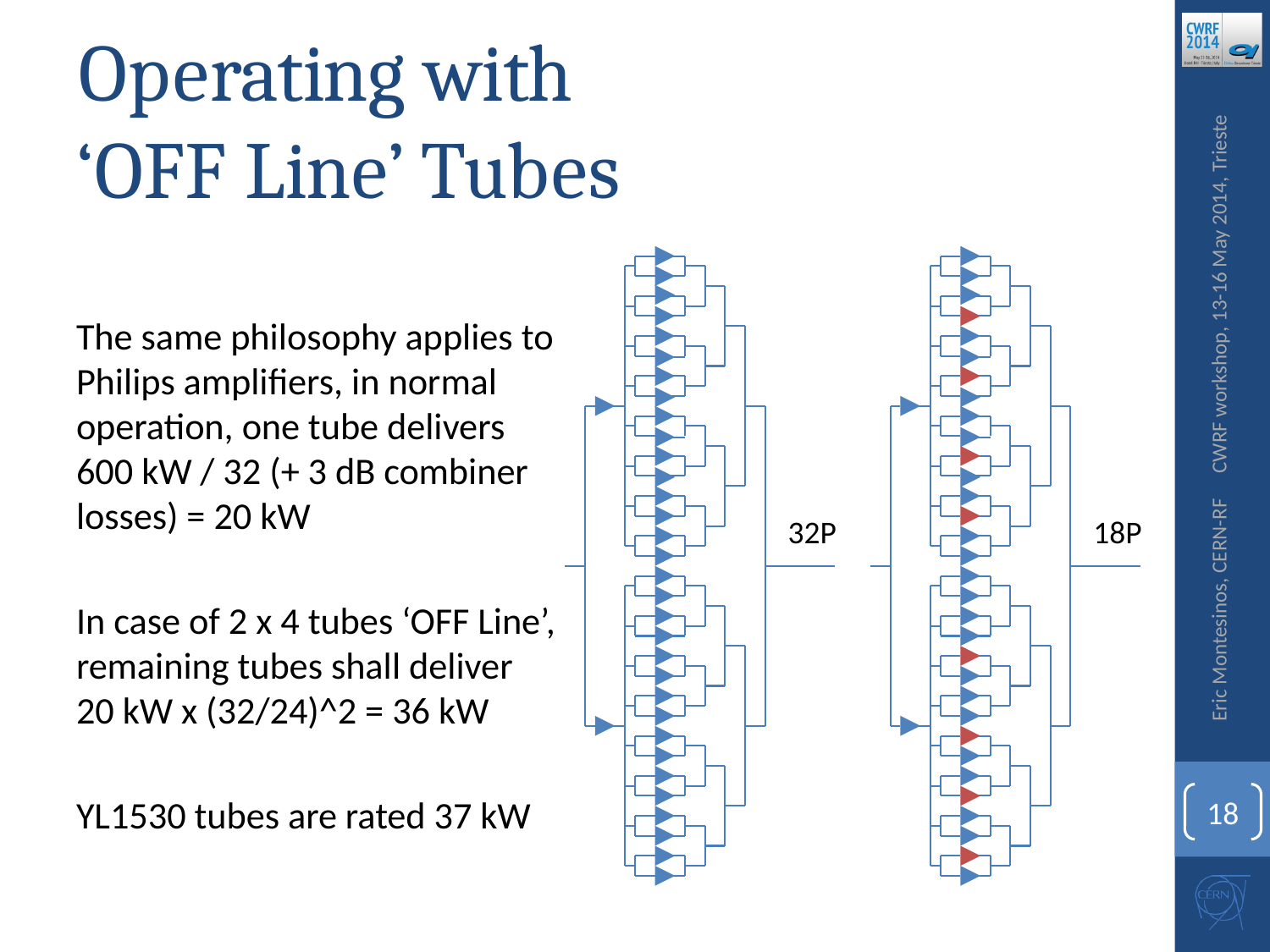

# Operating with ‘OFF Line’ Tubes

CWRF workshop, 13-16 May 2014, Trieste

The same philosophy applies to Philips amplifiers, in normal operation, one tube delivers
600 kW / 32 (+ 3 dB combiner losses) = 20 kW

In case of 2 x 4 tubes ‘OFF Line’, remaining tubes shall deliver
20 kW x (32/24)^2 = 36 kW

YL1530 tubes are rated 37 kW

32P

18P

Eric Montesinos, CERN-RF

18